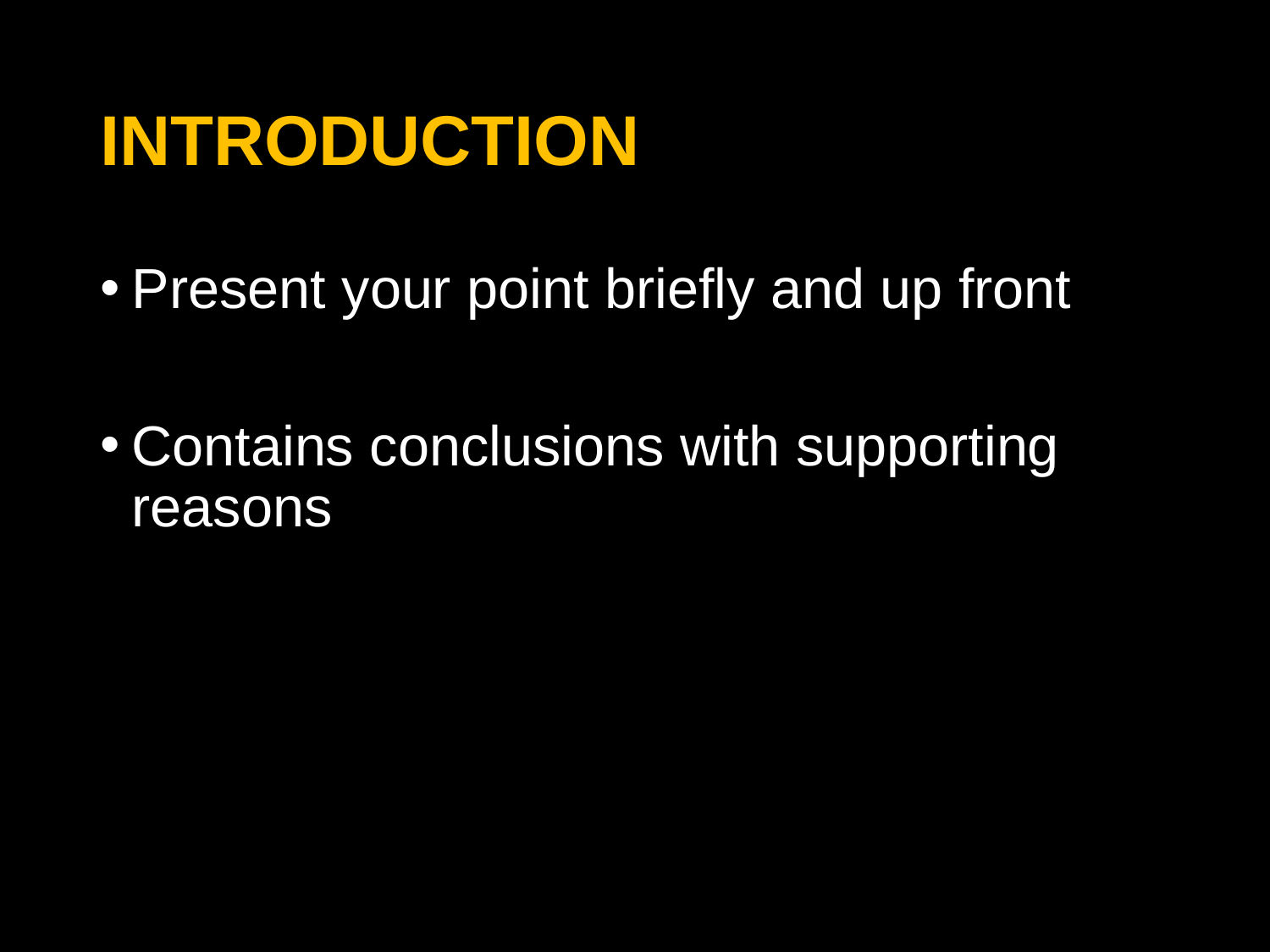

# INTRODUCTION
Present your point briefly and up front

Contains conclusions with supporting reasons